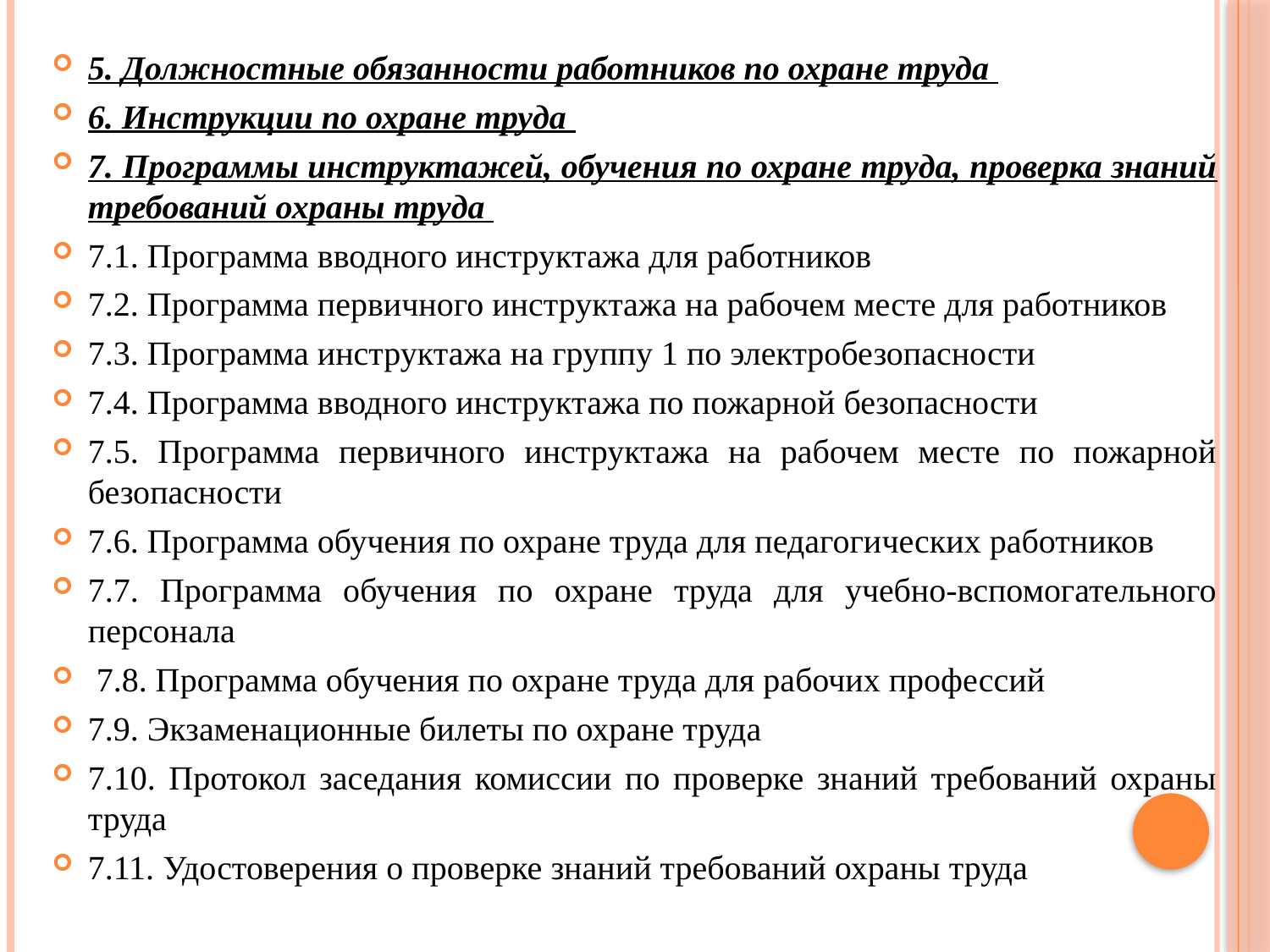

5. Должностные обязанности работников по охране труда
6. Инструкции по охране труда
7. Программы инструктажей, обучения по охране труда, проверка знаний требований охраны труда
7.1. Программа вводного инструктажа для работников
7.2. Программа первичного инструктажа на рабочем месте для работников
7.3. Программа инструктажа на группу 1 по электробезопасности
7.4. Программа вводного инструктажа по пожарной безопасности
7.5. Программа первичного инструктажа на рабочем месте по пожарной безопасности
7.6. Программа обучения по охране труда для педагогических работников
7.7. Программа обучения по охране труда для учебно-вспомогательного персонала
 7.8. Программа обучения по охране труда для рабочих профессий
7.9. Экзаменационные билеты по охране труда
7.10. Протокол заседания комиссии по проверке знаний требований охраны труда
7.11. Удостоверения о проверке знаний требований охраны труда